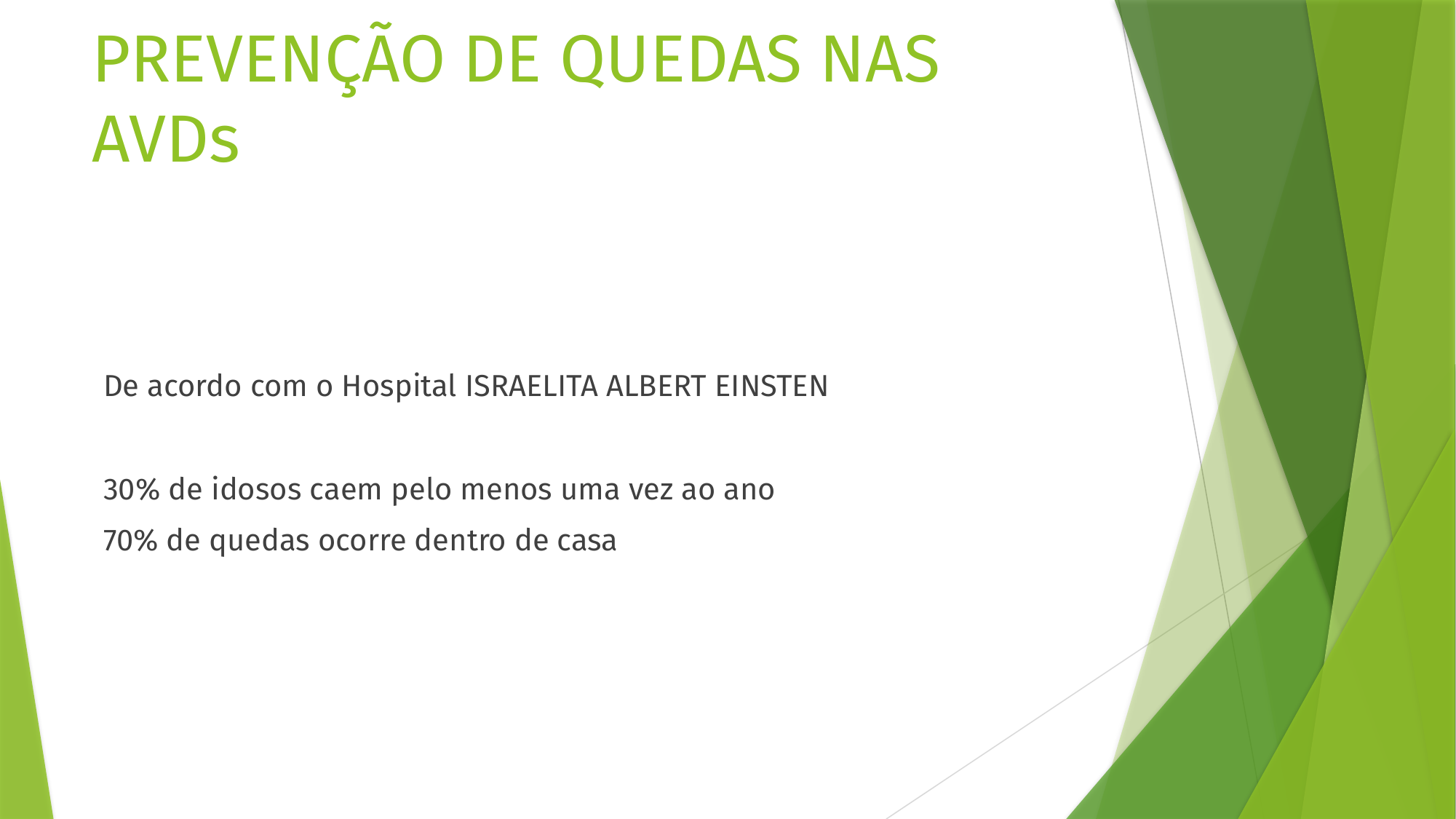

# PREVENÇÃO DE QUEDAS NAS AVDs
De acordo com o Hospital ISRAELITA ALBERT EINSTEN

30% de idosos caem pelo menos uma vez ao ano
70% de quedas ocorre dentro de casa